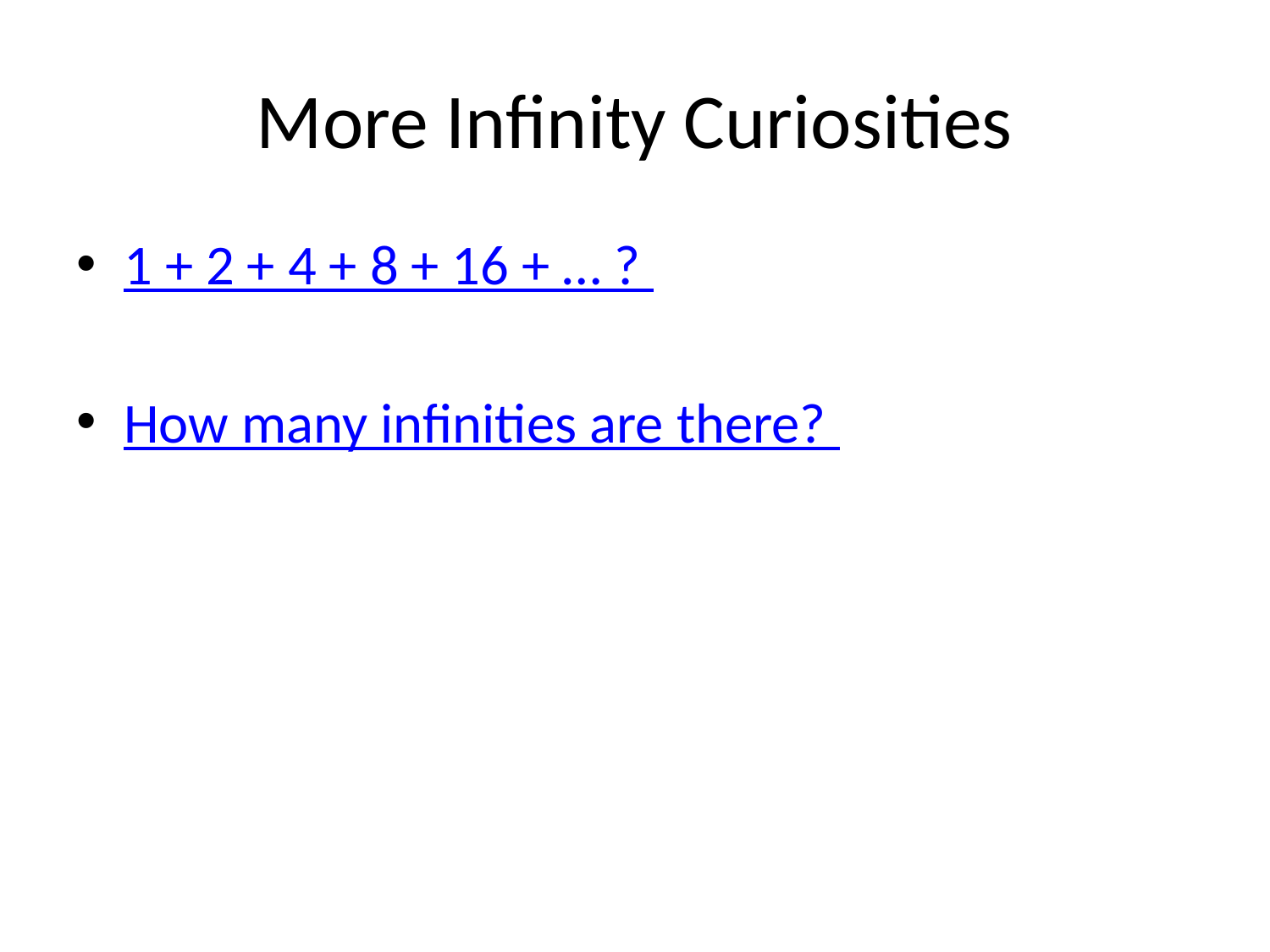

# More Infinity Curiosities
1 + 2 + 4 + 8 + 16 + … ?

How many infinities are there?